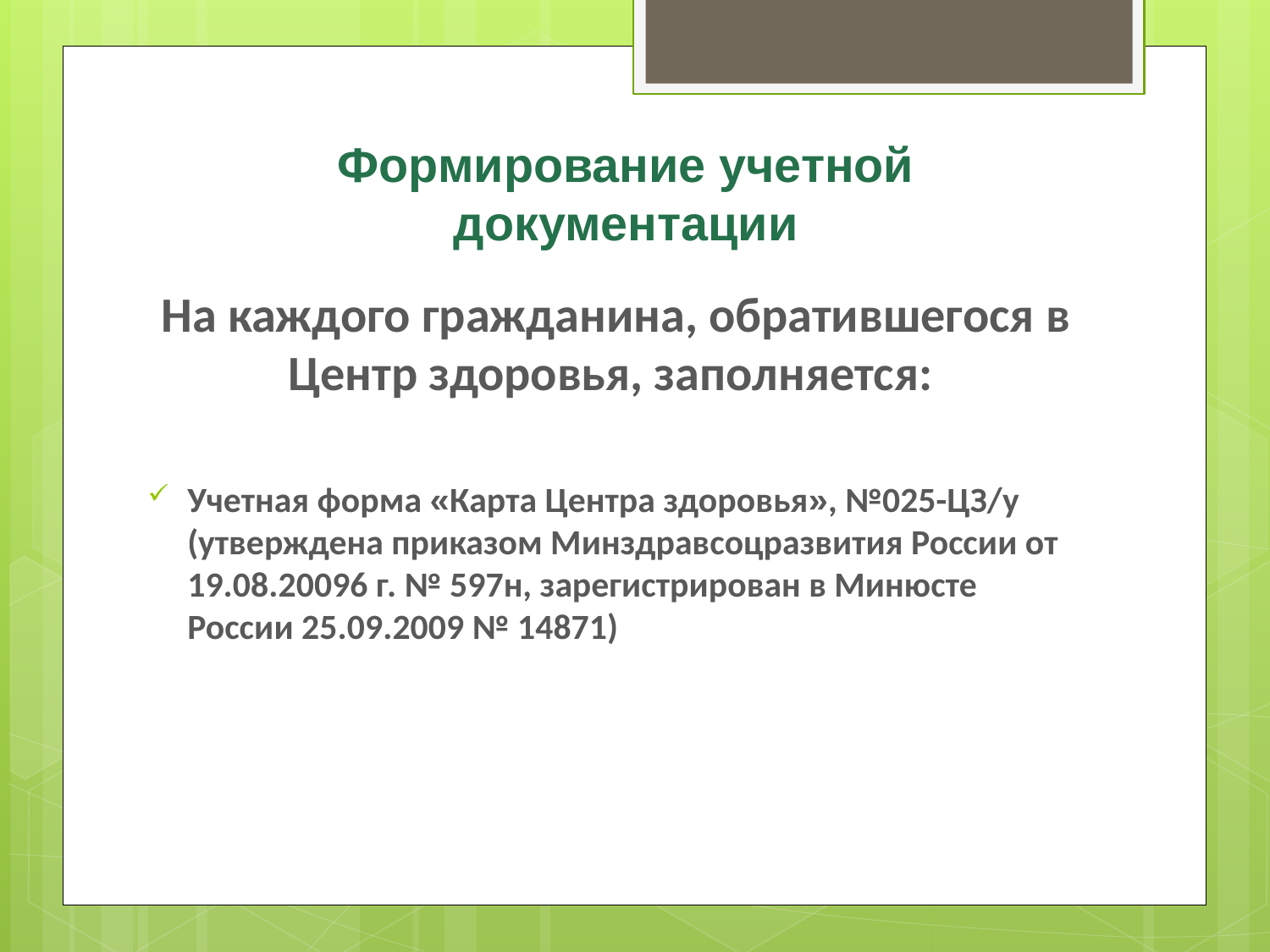

# Формирование учетной документации
На каждого гражданина, обратившегося в Центр здоровья, заполняется:

Учетная форма «Карта Центра здоровья», №025-ЦЗ/у (утверждена приказом Минздравсоцразвития России от 19.08.20096 г. № 597н, зарегистрирован в Минюсте России 25.09.2009 № 14871)